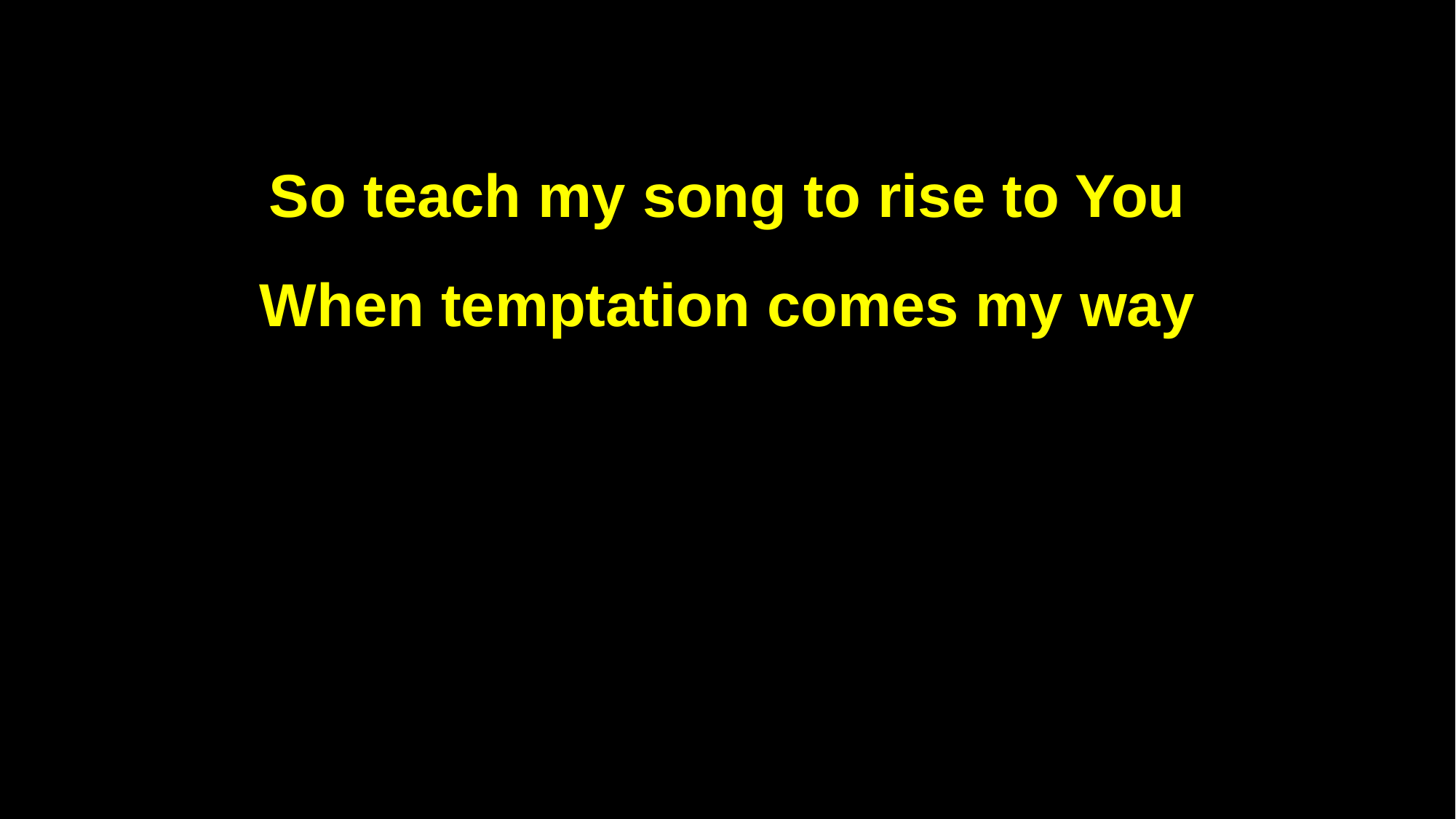

So teach my song to rise to You
When temptation comes my way